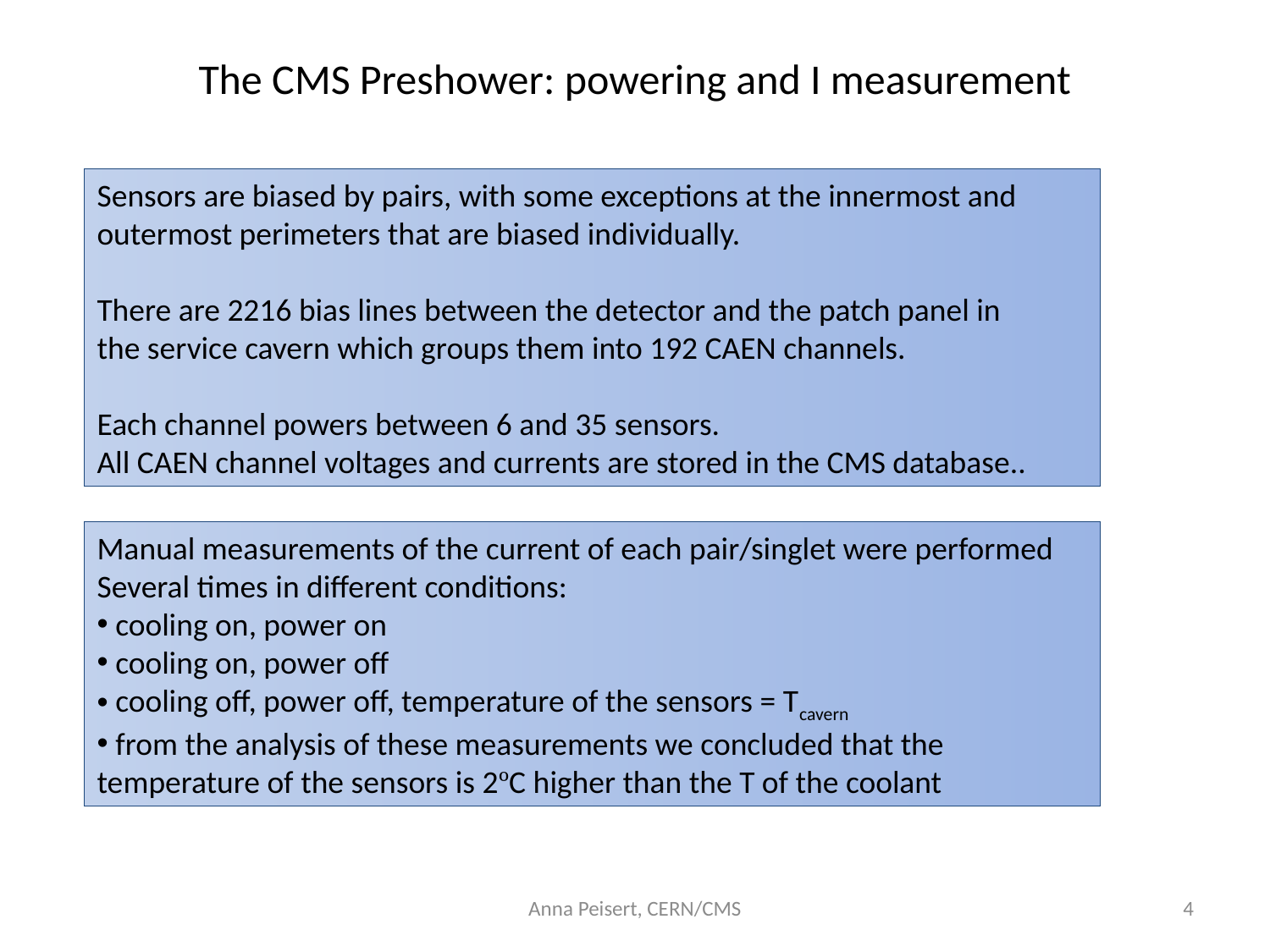

# The CMS Preshower: powering and I measurement
Sensors are biased by pairs, with some exceptions at the innermost and outermost perimeters that are biased individually.

There are 2216 bias lines between the detector and the patch panel in
the service cavern which groups them into 192 CAEN channels.

Each channel powers between 6 and 35 sensors.
All CAEN channel voltages and currents are stored in the CMS database..
Manual measurements of the current of each pair/singlet were performed
Several times in different conditions:
 cooling on, power on
 cooling on, power off
 cooling off, power off, temperature of the sensors = Tcavern
 from the analysis of these measurements we concluded that the temperature of the sensors is 2ºC higher than the T of the coolant
Anna Peisert, CERN/CMS
4